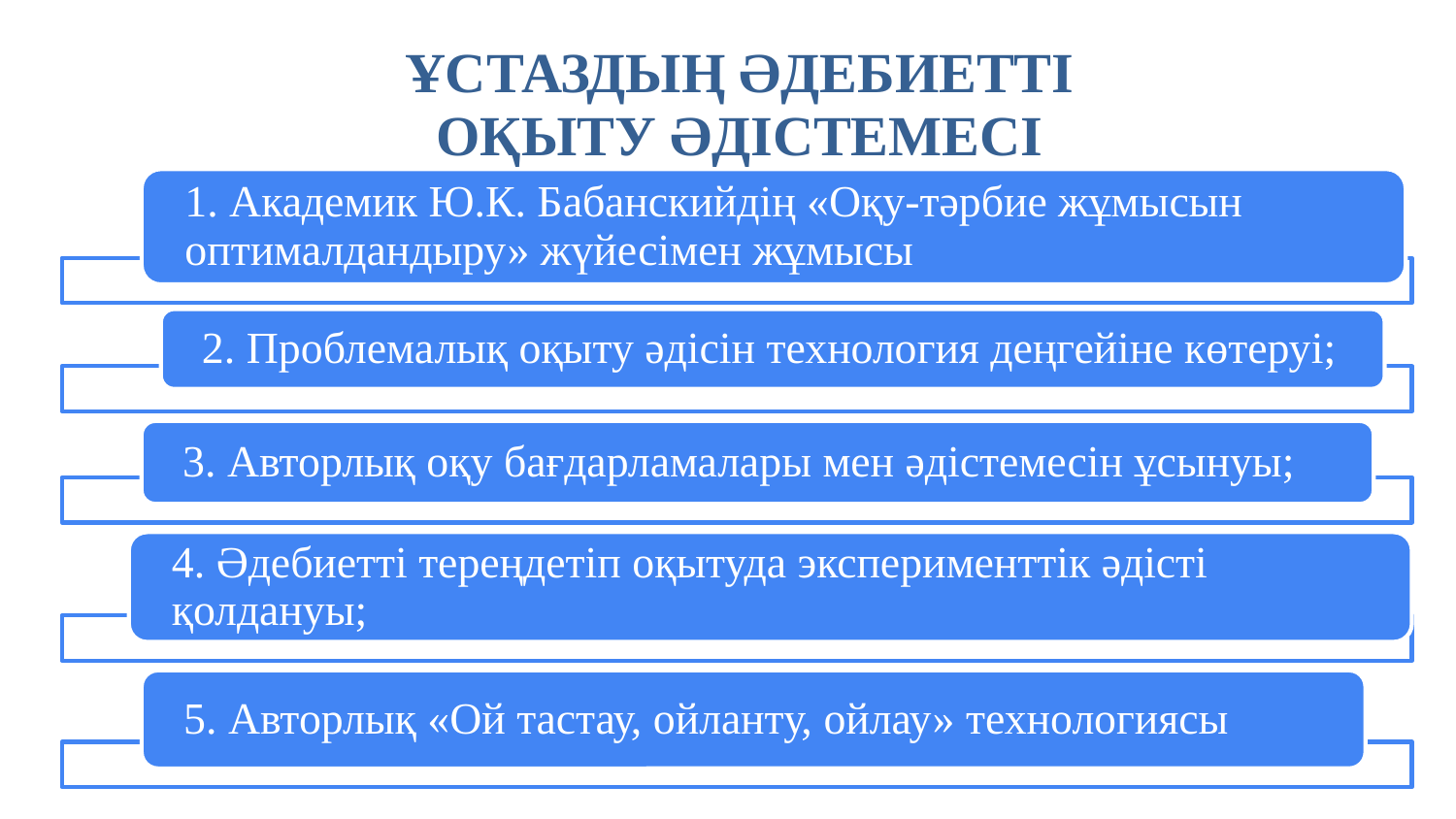

ҰСТАЗДЫҢ ӘДЕБИЕТТІ ОҚЫТУ ӘДІСТЕМЕСІ

1. Академик Ю.К. Бабанскийдің «Оқу-тәрбие жұмысын оптималдандыру» жүйесімен жұмысы

2. Проблемалық оқыту әдісін технология деңгейіне көтеруі;

3. Авторлық оқу бағдарламалары мен әдістемесін ұсынуы;

4. Әдебиетті тереңдетіп оқытуда эксперименттік әдісті қолдануы;

5. Авторлық «Ой тастау, ойланту, ойлау» технологиясы